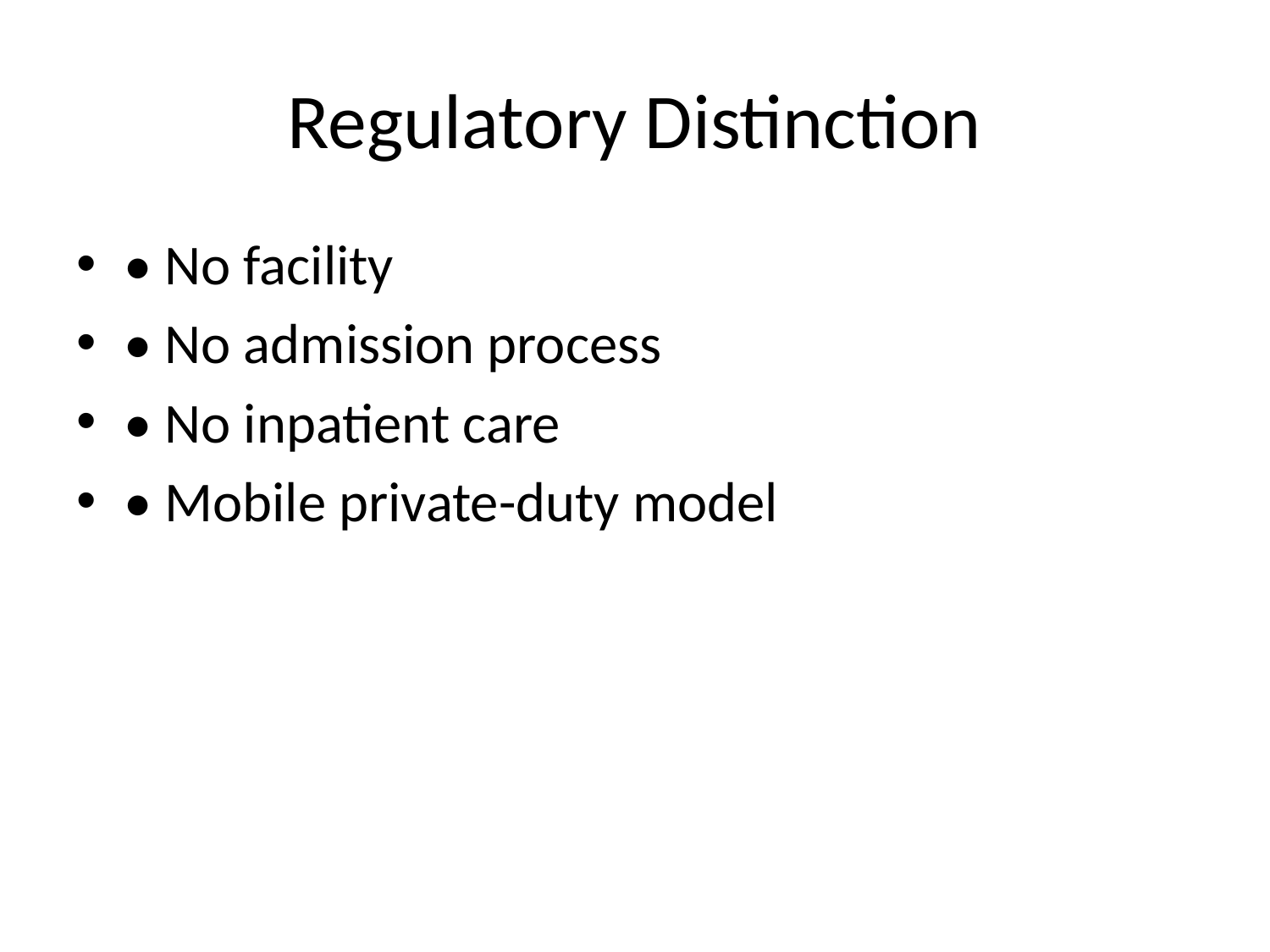

# Regulatory Distinction
• No facility
• No admission process
• No inpatient care
• Mobile private-duty model